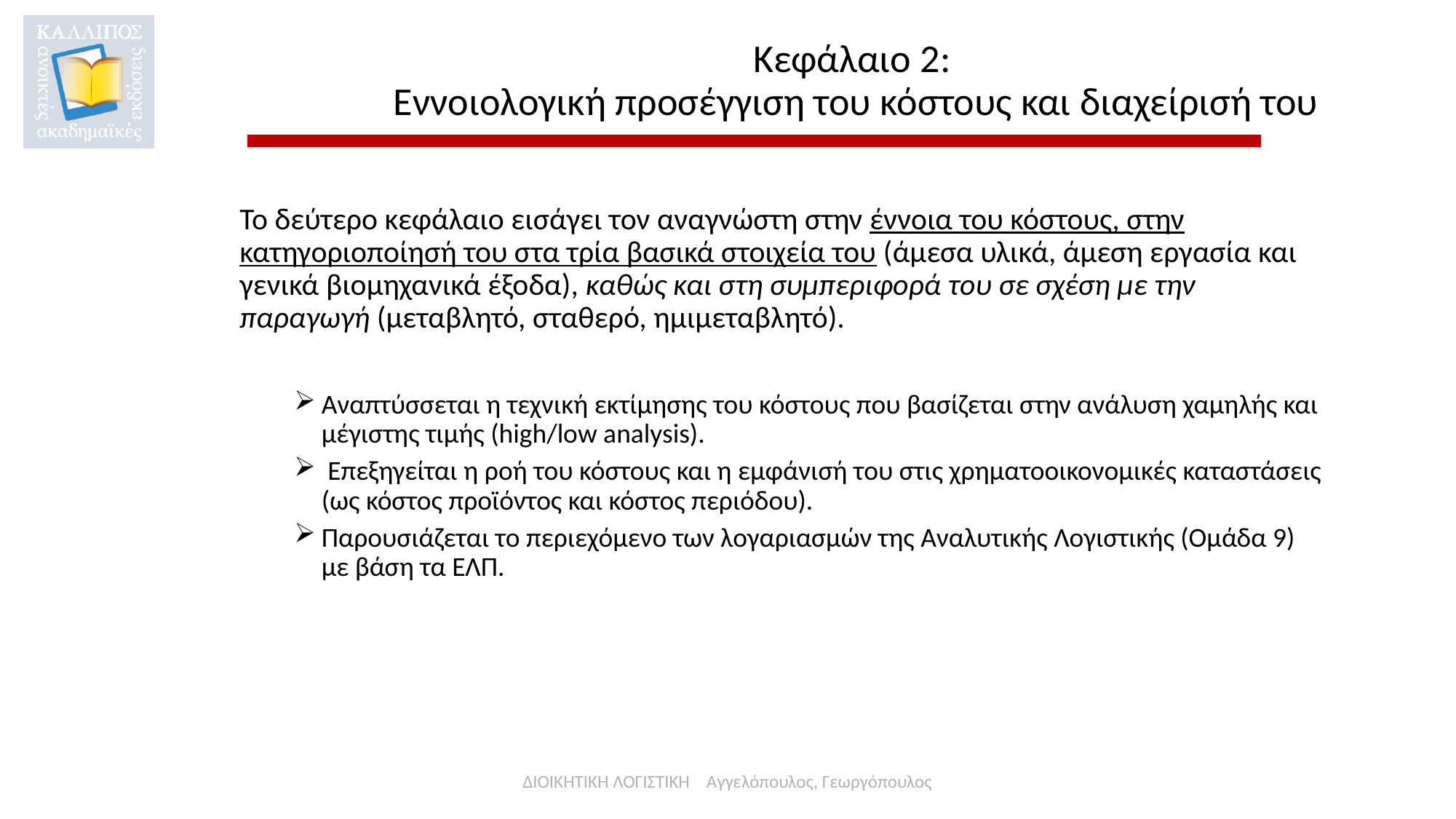

# Κεφάλαιο 2: Εννοιολογική προσέγγιση του κόστους και διαχείρισή του
Το δεύτερο κεφάλαιο εισάγει τον αναγνώστη στην έννοια του κόστους, στην κατηγοριοποίησή του στα τρία βασικά στοιχεία του (άμεσα υλικά, άμεση εργασία και γενικά βιομηχανικά έξοδα), καθώς και στη συμπεριφορά του σε σχέση με την παραγωγή (μεταβλητό, σταθερό, ημιμεταβλητό).

Αναπτύσσεται η τεχνική εκτίμησης του κόστους που βασίζεται στην ανάλυση χαμηλής και μέγιστης τιμής (high/low analysis).
 Επεξηγείται η ροή του κόστους και η εμφάνισή του στις χρηματοοικονομικές καταστάσεις (ως κόστος προϊόντος και κόστος περιόδου).
Παρουσιάζεται το περιεχόμενο των λογαριασμών της Αναλυτικής Λογιστικής (Ομάδα 9) με βάση τα ΕΛΠ.

ΔΙΟΙΚΗΤΙΚΗ ΛΟΓΙΣΤΙΚΗ    Αγγελόπουλος, Γεωργόπουλος